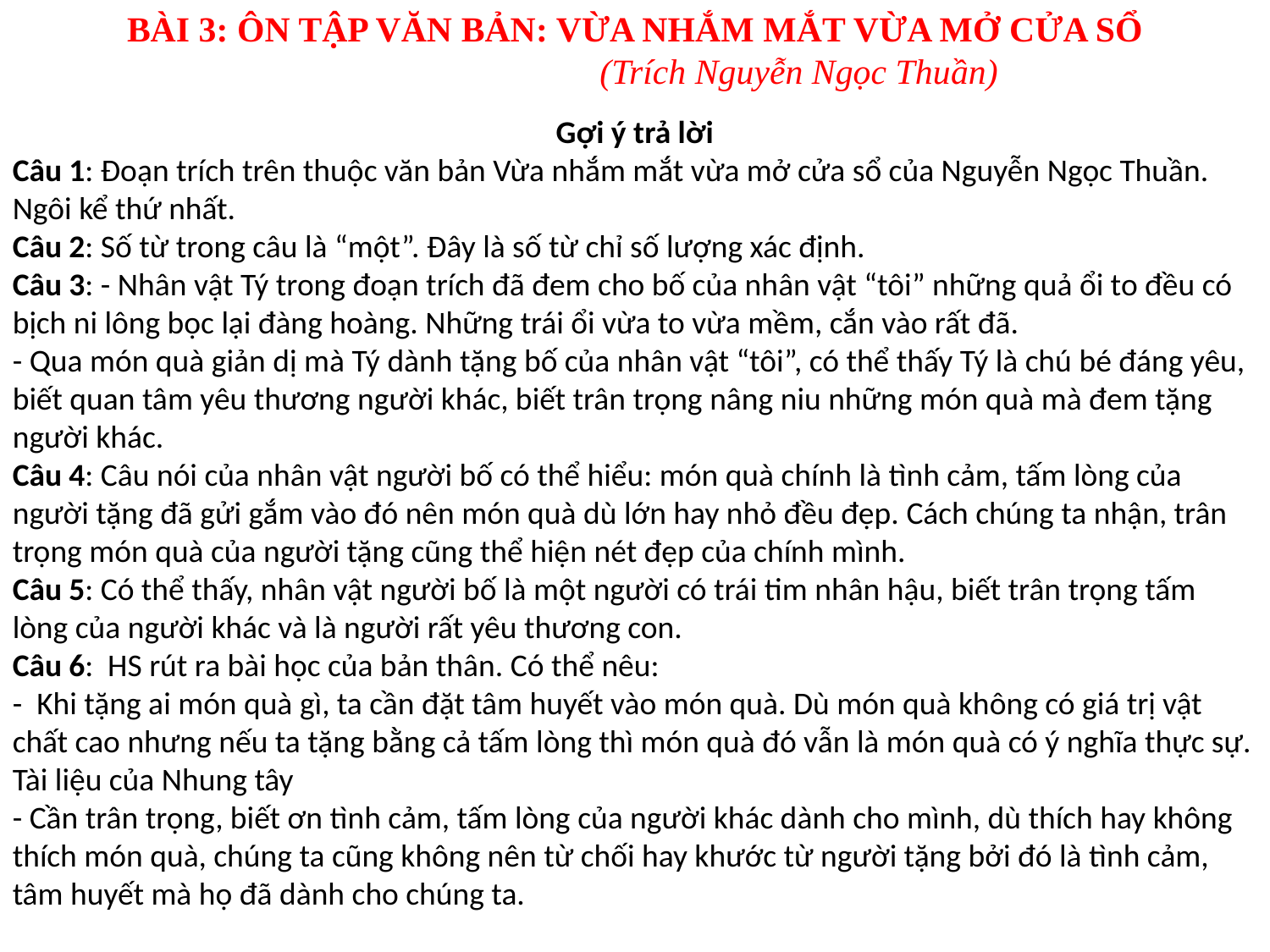

BÀI 3: ÔN TẬP VĂN BẢN: VỪA NHẮM MẮT VỪA MỞ CỬA SỔ
                                     (Trích Nguyễn Ngọc Thuần)

Gợi ý trả lời
Câu 1: Đoạn trích trên thuộc văn bản Vừa nhắm mắt vừa mở cửa sổ của Nguyễn Ngọc Thuần. Ngôi kể thứ nhất.
Câu 2: Số từ trong câu là “một”. Đây là số từ chỉ số lượng xác định.
Câu 3: - Nhân vật Tý trong đoạn trích đã đem cho bố của nhân vật “tôi” những quả ổi to đều có bịch ni lông bọc lại đàng hoàng. Những trái ổi vừa to vừa mềm, cắn vào rất đã.
- Qua món quà giản dị mà Tý dành tặng bố của nhân vật “tôi”, có thể thấy Tý là chú bé đáng yêu, biết quan tâm yêu thương người khác, biết trân trọng nâng niu những món quà mà đem tặng người khác.
Câu 4: Câu nói của nhân vật người bố có thể hiểu: món quà chính là tình cảm, tấm lòng của người tặng đã gửi gắm vào đó nên món quà dù lớn hay nhỏ đều đẹp. Cách chúng ta nhận, trân trọng món quà của người tặng cũng thể hiện nét đẹp của chính mình.
Câu 5: Có thể thấy, nhân vật người bố là một người có trái tim nhân hậu, biết trân trọng tấm lòng của người khác và là người rất yêu thương con.
Câu 6:  HS rút ra bài học của bản thân. Có thể nêu:
-  Khi tặng ai món quà gì, ta cần đặt tâm huyết vào món quà. Dù món quà không có giá trị vật chất cao nhưng nếu ta tặng bằng cả tấm lòng thì món quà đó vẫn là món quà có ý nghĩa thực sự. Tài liệu của Nhung tây
- Cần trân trọng, biết ơn tình cảm, tấm lòng của người khác dành cho mình, dù thích hay không thích món quà, chúng ta cũng không nên từ chối hay khước từ người tặng bởi đó là tình cảm, tâm huyết mà họ đã dành cho chúng ta.